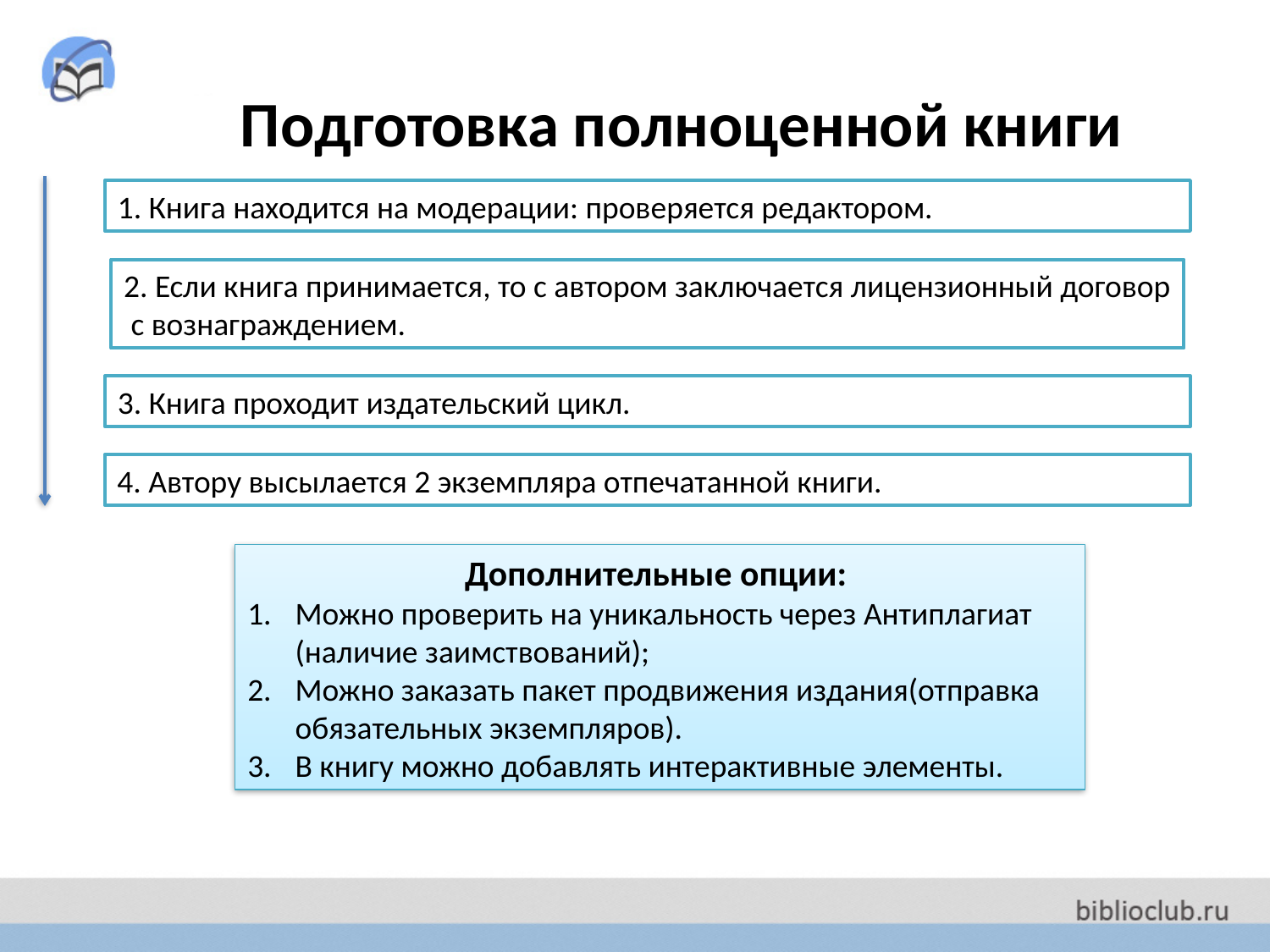

# Подготовка полноценной книги
1. Книга находится на модерации: проверяется редактором.

2. Если книга принимается, то с автором заключается лицензионный договор
 с вознаграждением.
3. Книга проходит издательский цикл.
4. Автору высылается 2 экземпляра отпечатанной книги.
Дополнительные опции:
Можно проверить на уникальность через Антиплагиат (наличие заимствований);
Можно заказать пакет продвижения издания(отправка обязательных экземпляров).
В книгу можно добавлять интерактивные элементы.